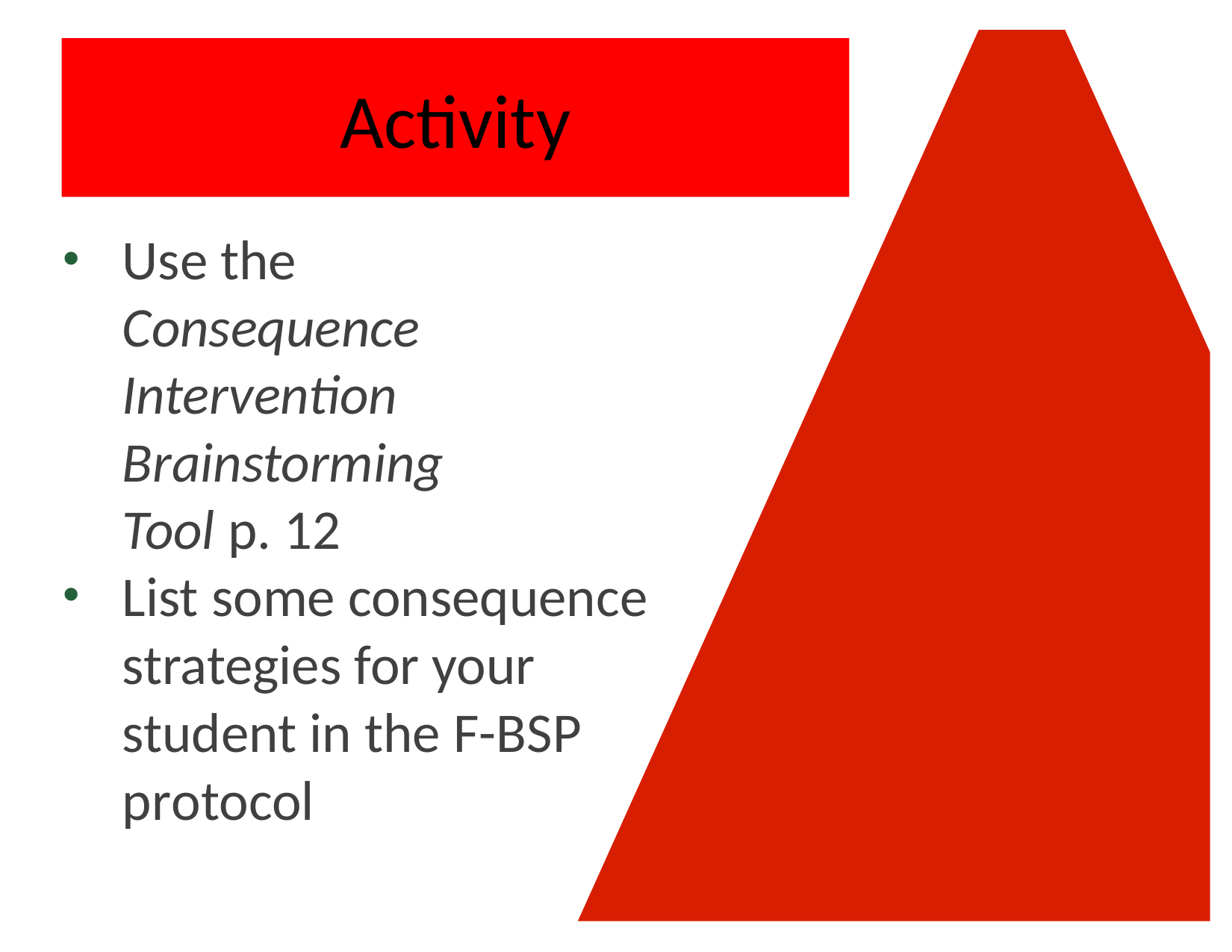

# Activity
Use the Consequence Intervention Brainstorming Tool p. 12
List some consequence strategies for your student in the F-BSP protocol